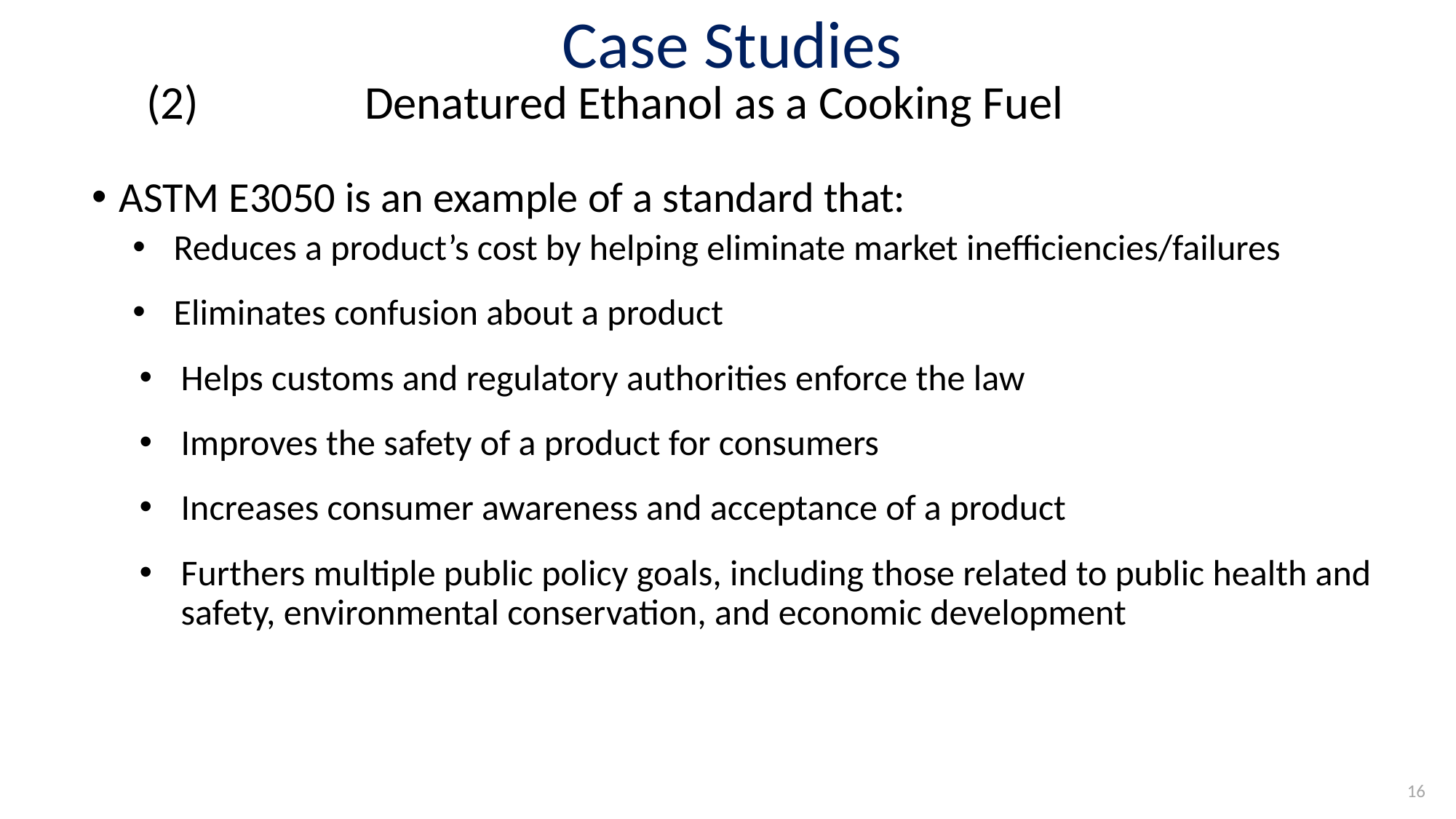

# Case Studies
(2)		Denatured Ethanol as a Cooking Fuel

ASTM E3050 is an example of a standard that:
Reduces a product’s cost by helping eliminate market inefficiencies/failures
Eliminates confusion about a product
Helps customs and regulatory authorities enforce the law
Improves the safety of a product for consumers
Increases consumer awareness and acceptance of a product
Furthers multiple public policy goals, including those related to public health and safety, environmental conservation, and economic development

16